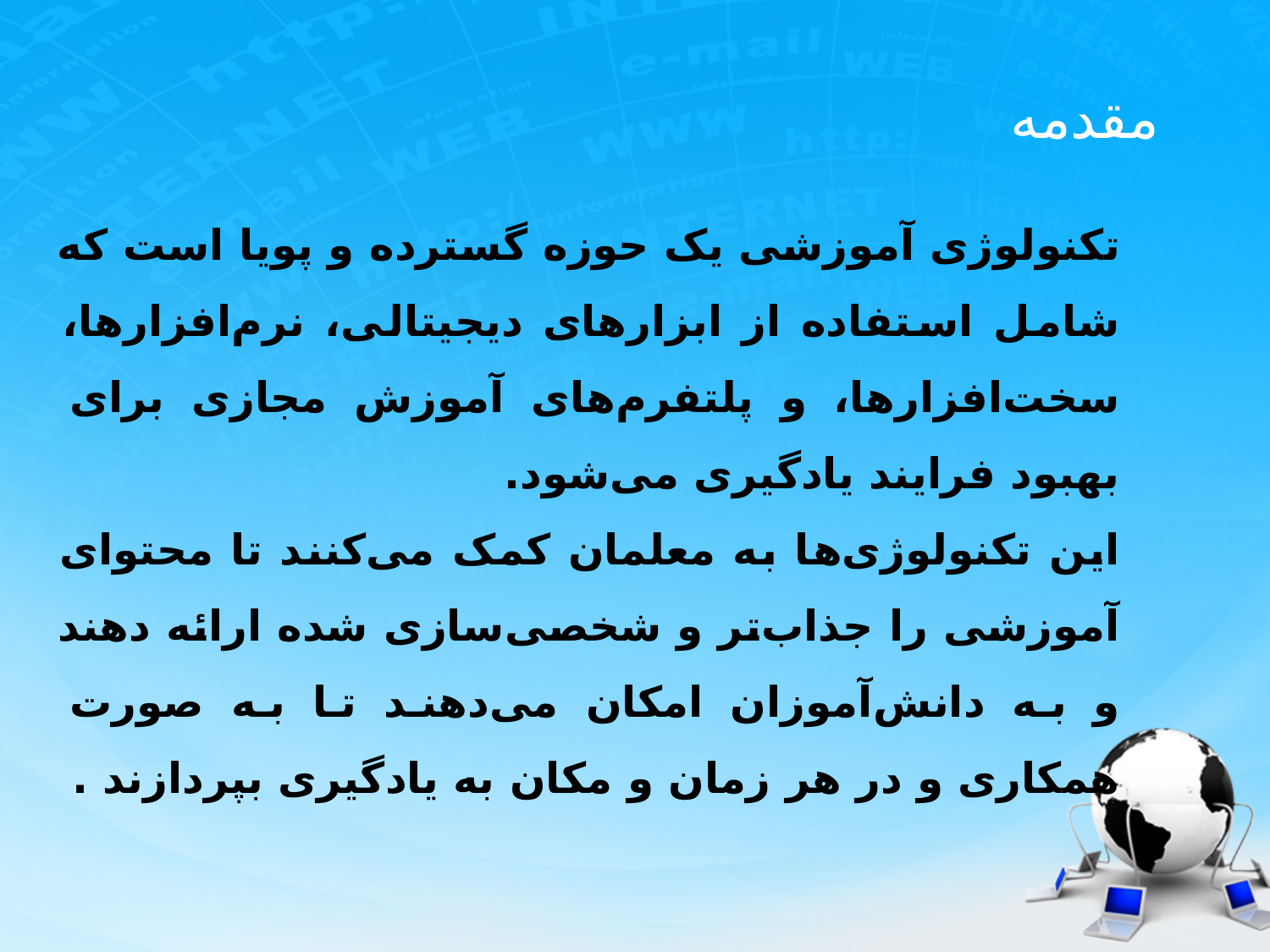

مقدمه
تکنولوژی آموزشی یک حوزه گسترده و پویا است که شامل استفاده از ابزارهای دیجیتالی، نرم‌افزارها، سخت‌افزارها، و پلتفرم‌های آموزش مجازی برای بهبود فرایند یادگیری می‌شود.
این تکنولوژی‌ها به معلمان کمک می‌کنند تا محتوای آموزشی را جذاب‌تر و شخصی‌سازی شده ارائه دهند و به دانش‌آموزان امکان می‌دهند تا به صورت همکاری و در هر زمان و مکان به یادگیری بپردازند .